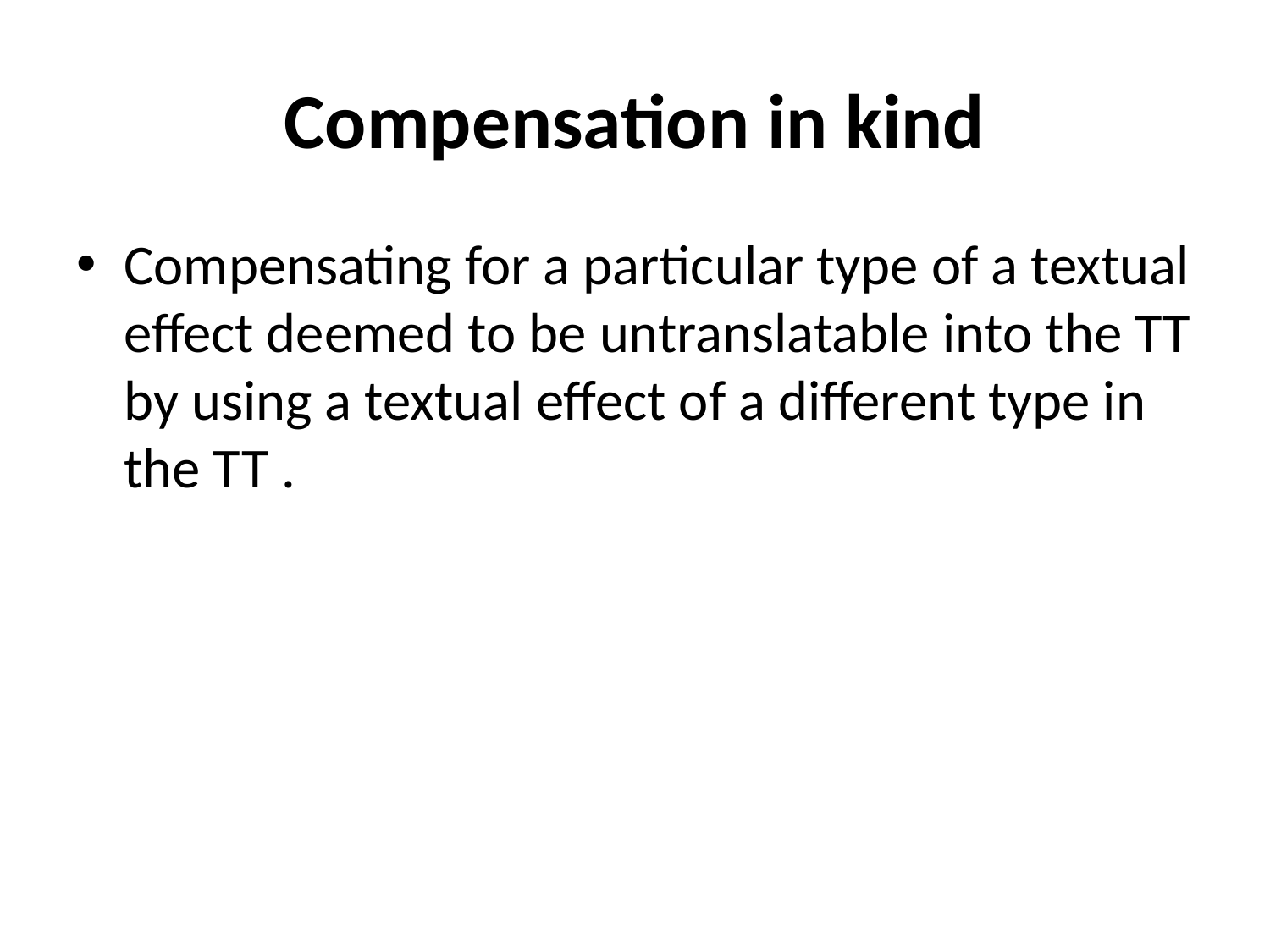

# Compensation in kind
Compensating for a particular type of a textual effect deemed to be untranslatable into the TT by using a textual effect of a different type in the TT .